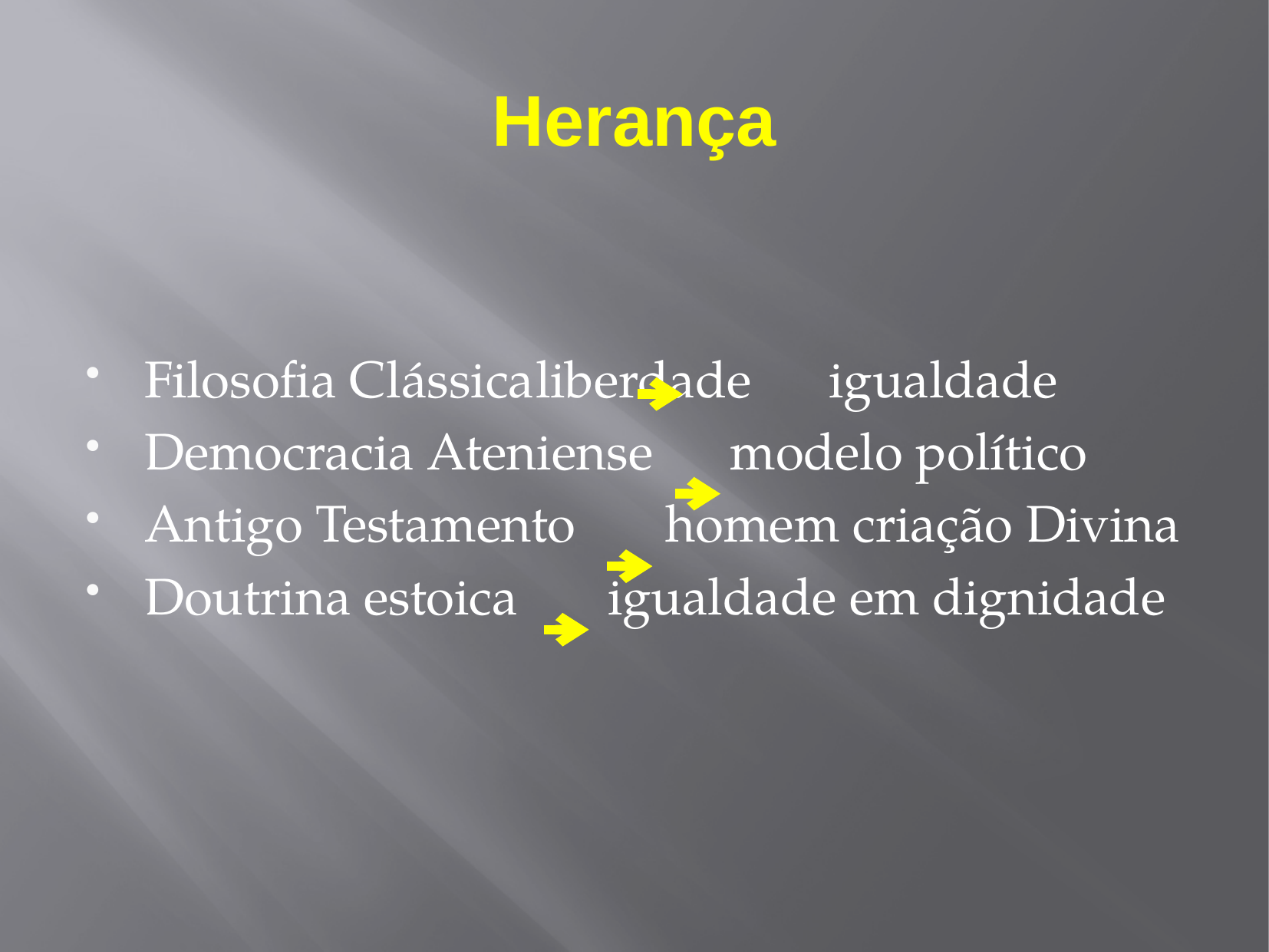

# Herança
Filosofia Clássica		liberdade 								igualdade
Democracia Ateniense      modelo político
Antigo Testamento       homem criação Divina
Doutrina estoica       igualdade em dignidade